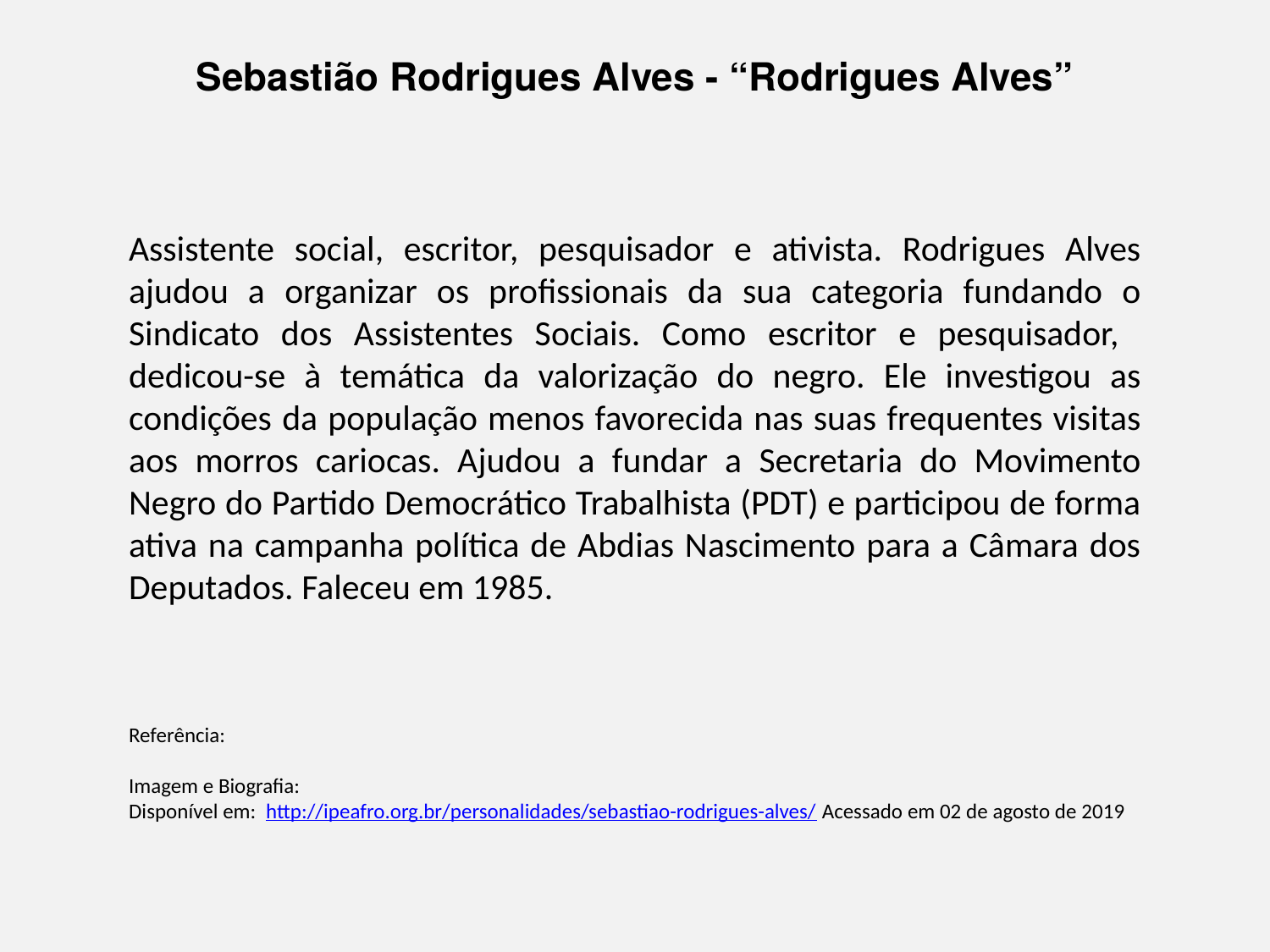

Sebastião Rodrigues Alves - “Rodrigues Alves”

Assistente social, escritor, pesquisador e ativista. Rodrigues Alves ajudou a organizar os profissionais da sua categoria fundando o Sindicato dos Assistentes Sociais. Como escritor e pesquisador,  dedicou-se à temática da valorização do negro. Ele investigou as condições da população menos favorecida nas suas frequentes visitas aos morros cariocas. Ajudou a fundar a Secretaria do Movimento Negro do Partido Democrático Trabalhista (PDT) e participou de forma ativa na campanha política de Abdias Nascimento para a Câmara dos Deputados. Faleceu em 1985.

Referência:

Imagem e Biografia:
Disponível em:  http://ipeafro.org.br/personalidades/sebastiao-rodrigues-alves/ Acessado em 02 de agosto de 2019